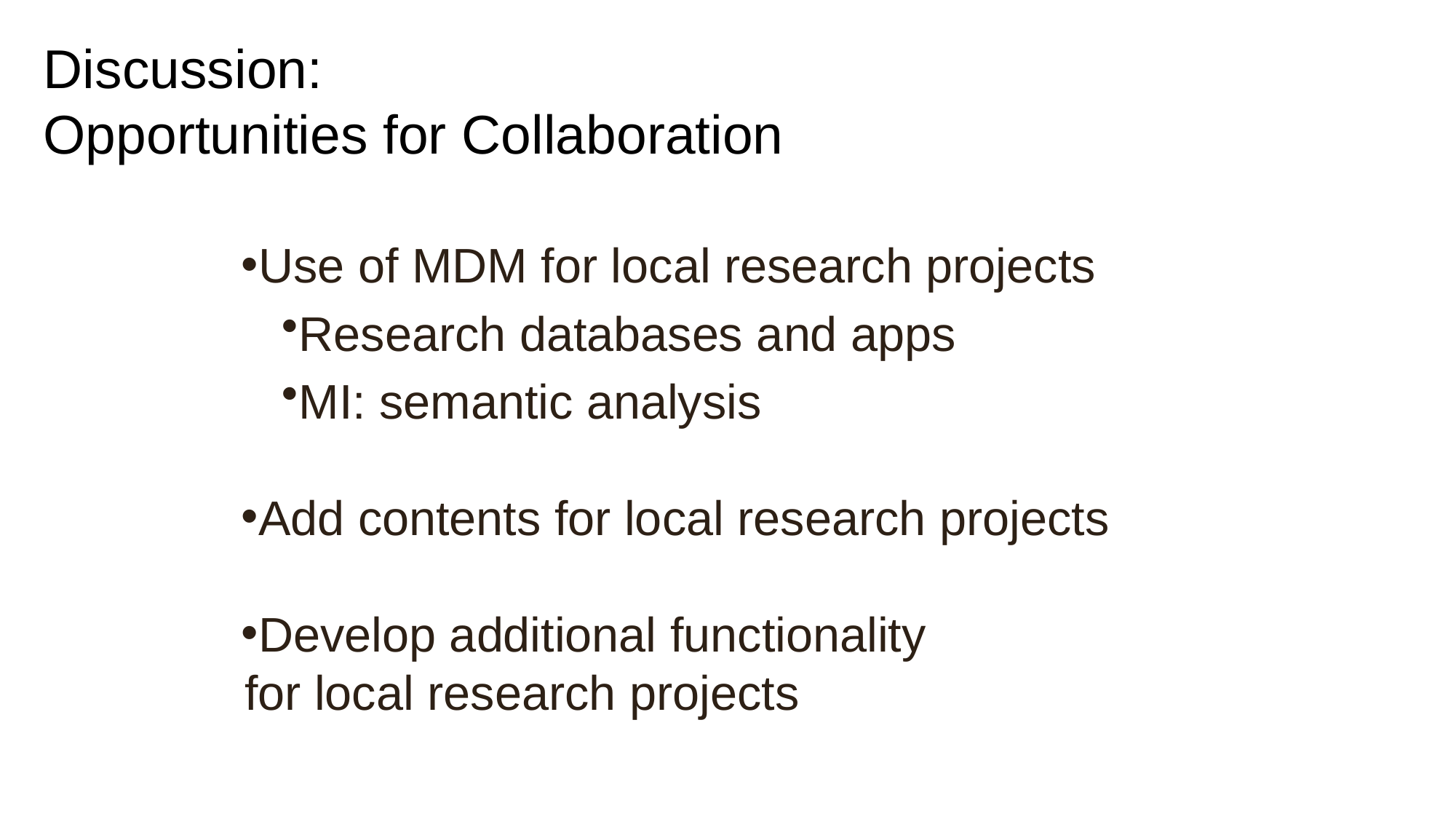

# Discussion: Opportunities for Collaboration
Use of MDM for local research projects
Research databases and apps
MI: semantic analysis

Add contents for local research projects

Develop additional functionality
  for local research projects